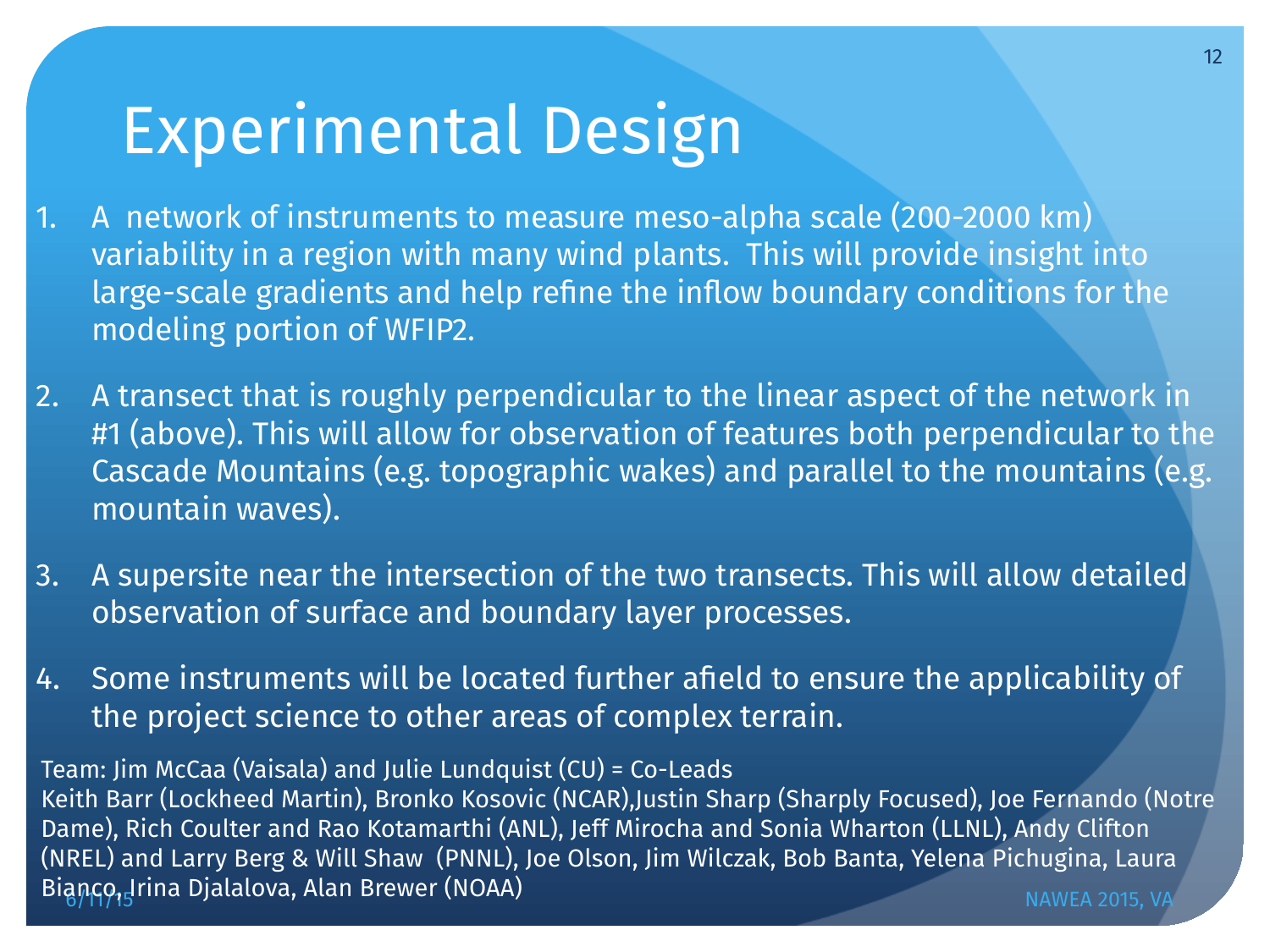

# Experimental Design
12
A  network of instruments to measure meso-alpha scale (200-2000 km) variability in a region with many wind plants.  This will provide insight into large-scale gradients and help refine the inflow boundary conditions for the modeling portion of WFIP2.
A transect that is roughly perpendicular to the linear aspect of the network in #1 (above). This will allow for observation of features both perpendicular to the Cascade Mountains (e.g. topographic wakes) and parallel to the mountains (e.g. mountain waves).
A supersite near the intersection of the two transects. This will allow detailed observation of surface and boundary layer processes.
Some instruments will be located further afield to ensure the applicability of the project science to other areas of complex terrain.
Team: Jim McCaa (Vaisala) and Julie Lundquist (CU) = Co-Leads
Keith Barr (Lockheed Martin), Bronko Kosovic (NCAR),Justin Sharp (Sharply Focused), Joe Fernando (Notre Dame), Rich Coulter and Rao Kotamarthi (ANL), Jeff Mirocha and Sonia Wharton (LLNL), Andy Clifton (NREL) and Larry Berg & Will Shaw  (PNNL), Joe Olson, Jim Wilczak, Bob Banta, Yelena Pichugina, Laura Bianco, Irina Djalalova, Alan Brewer (NOAA)
6/11/15
NAWEA 2015, VA